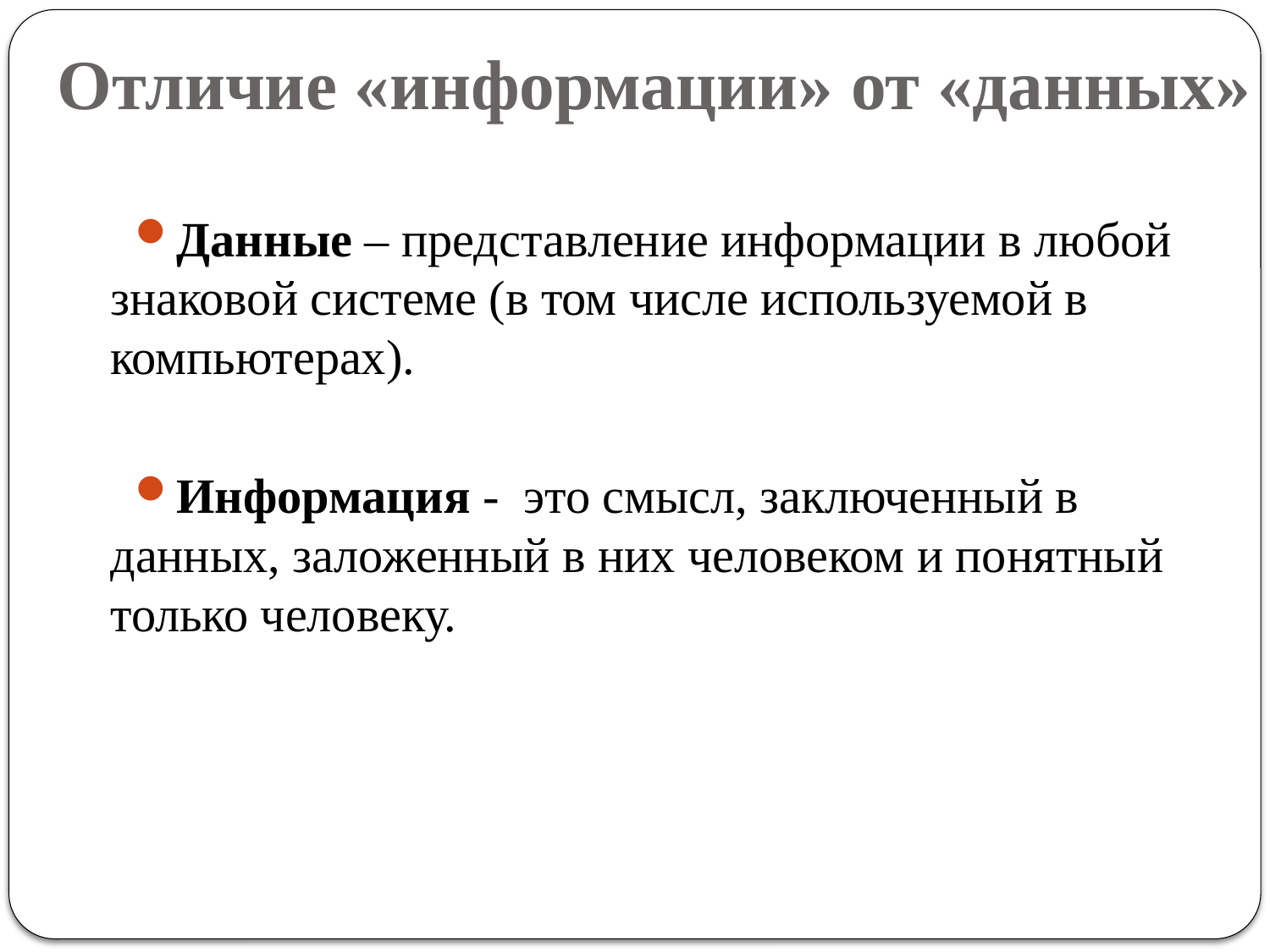

# Отличие «информации» от «данных»
Данные – представление информации в любой знаковой системе (в том числе используемой в компьютерах).

Информация -  это смысл, заключенный в данных, заложенный в них человеком и понятный только человеку.